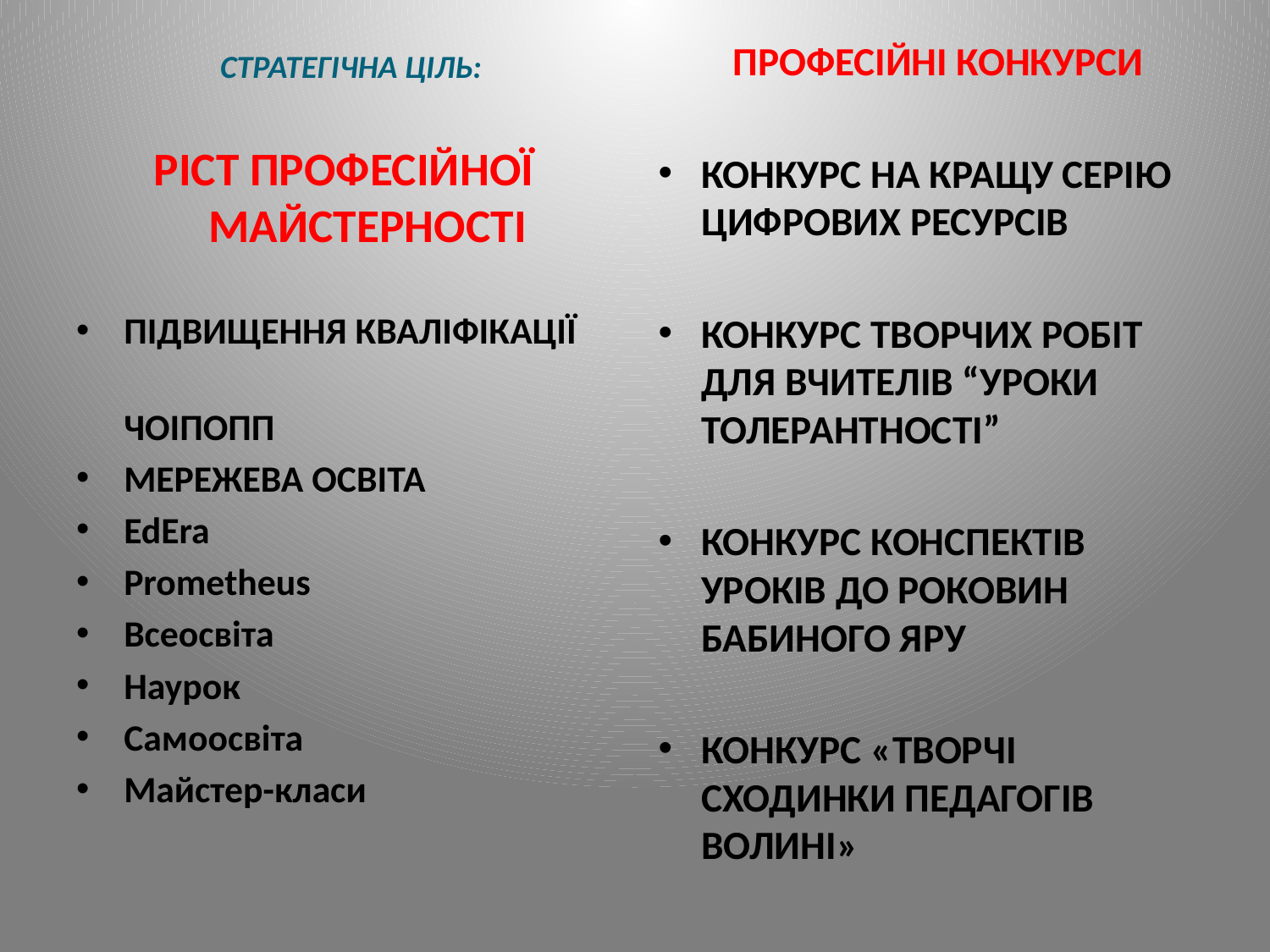

ПРОФЕСІЙНІ КОНКУРСИ

КОНКУРС НА КРАЩУ СЕРІЮ ЦИФРОВИХ РЕСУРСІВ

КОНКУРС ТВОРЧИХ РОБІТ ДЛЯ ВЧИТЕЛІВ “УРОКИ ТОЛЕРАНТНОСТІ”

КОНКУРС КОНСПЕКТІВ УРОКІВ ДО РОКОВИН БАБИНОГО ЯРУ

КОНКУРС «ТВОРЧІ СХОДИНКИ ПЕДАГОГІВ ВОЛИНІ»
  СТРАТЕГІЧНА ЦІЛЬ:

РІСТ ПРОФЕСІЙНОЇ МАЙСТЕРНОСТІ

ПІДВИЩЕННЯ КВАЛІФІКАЦІЇ
ЧОІПОПП
МЕРЕЖЕВА ОСВІТА
EdEra
Prometheus
Всеосвіта
Наурок
Самоосвіта
Майстер-класи